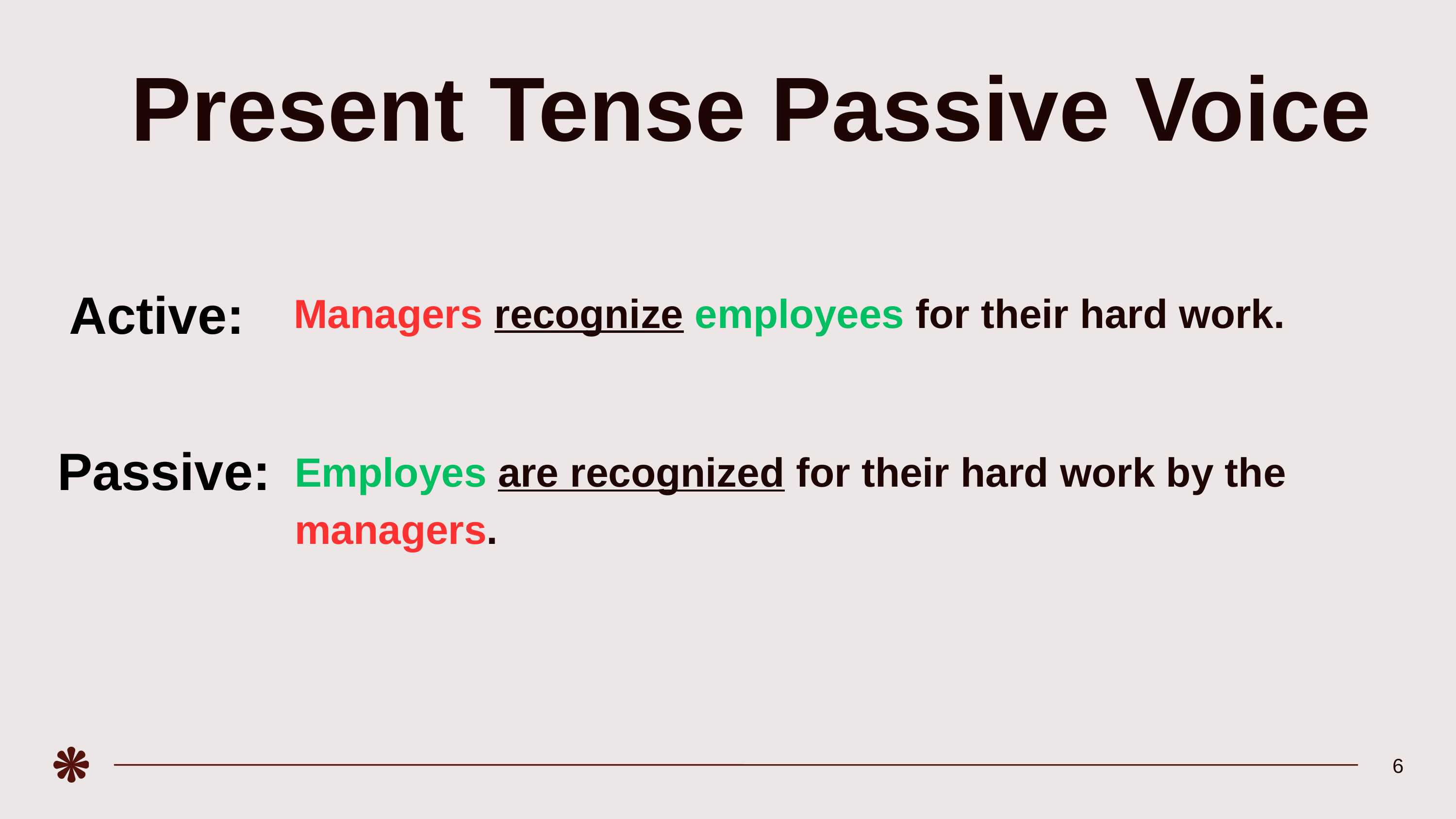

Present Tense Passive Voice
Active:
Managers recognize employees for their hard work.
Passive:
Employes are recognized for their hard work by the managers.

6